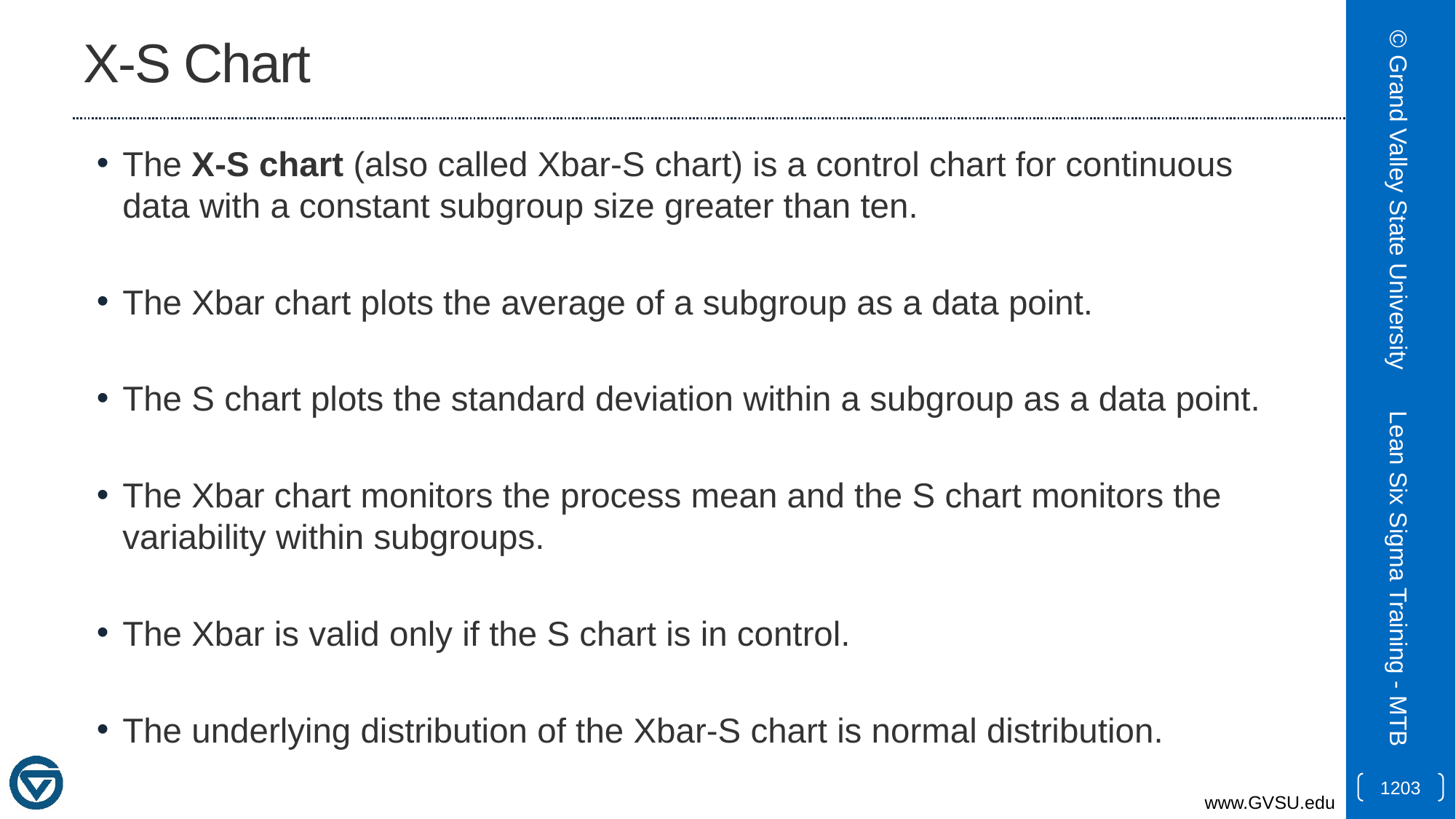

# X-S Chart
The X-S chart (also called Xbar-S chart) is a control chart for continuous data with a constant subgroup size greater than ten.

The Xbar chart plots the average of a subgroup as a data point.

The S chart plots the standard deviation within a subgroup as a data point.

The Xbar chart monitors the process mean and the S chart monitors the variability within subgroups.

The Xbar is valid only if the S chart is in control.

The underlying distribution of the Xbar-S chart is normal distribution.
© Grand Valley State University
Lean Six Sigma Training - MTB
1203